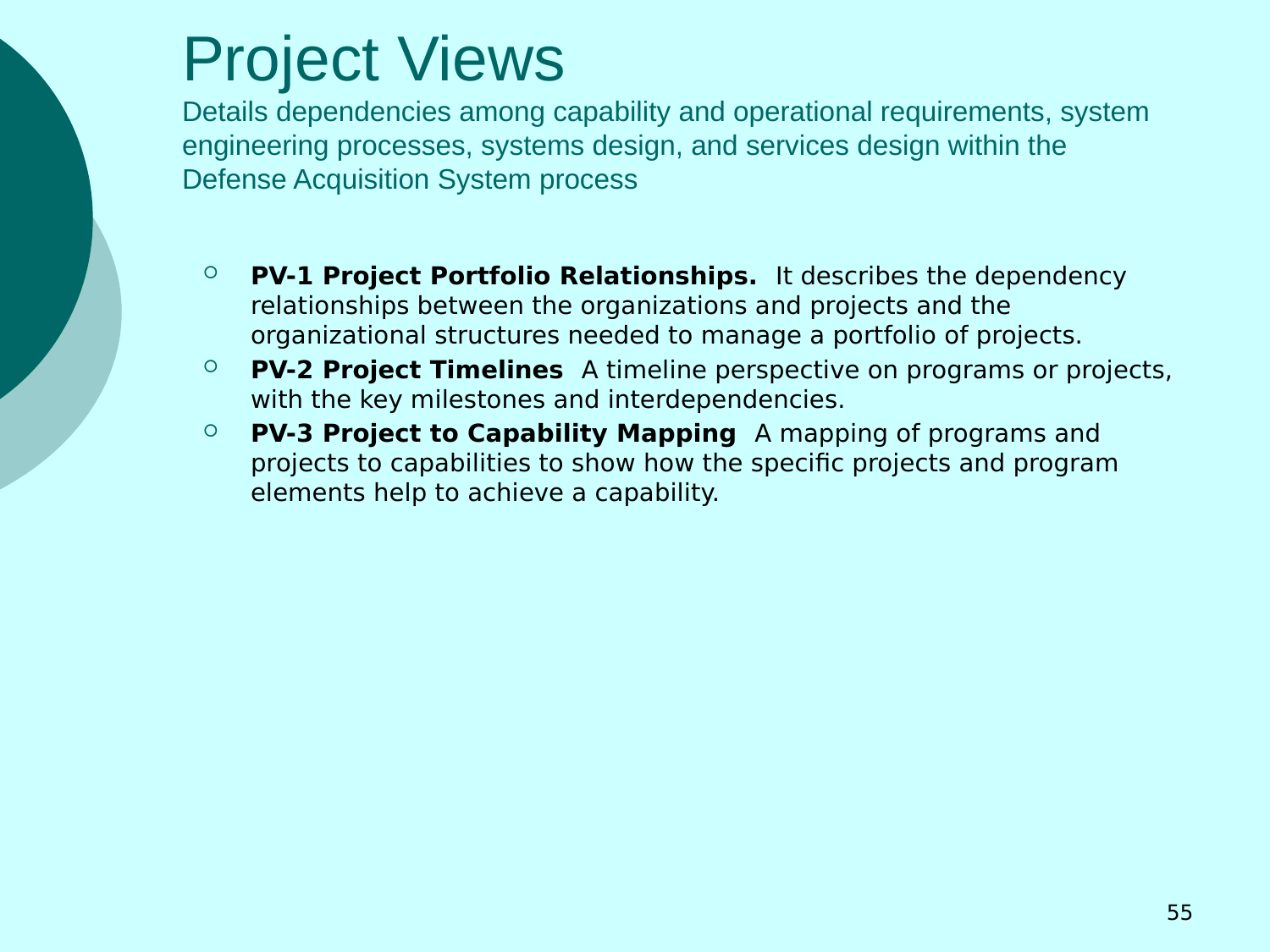

# Project Views Details dependencies among capability and operational requirements, system engineering processes, systems design, and services design within the Defense Acquisition System process
PV-1 Project Portfolio Relationships.  It describes the dependency relationships between the organizations and projects and the organizational structures needed to manage a portfolio of projects.
PV-2 Project Timelines  A timeline perspective on programs or projects, with the key milestones and interdependencies.
PV-3 Project to Capability Mapping  A mapping of programs and projects to capabilities to show how the specific projects and program elements help to achieve a capability.
55